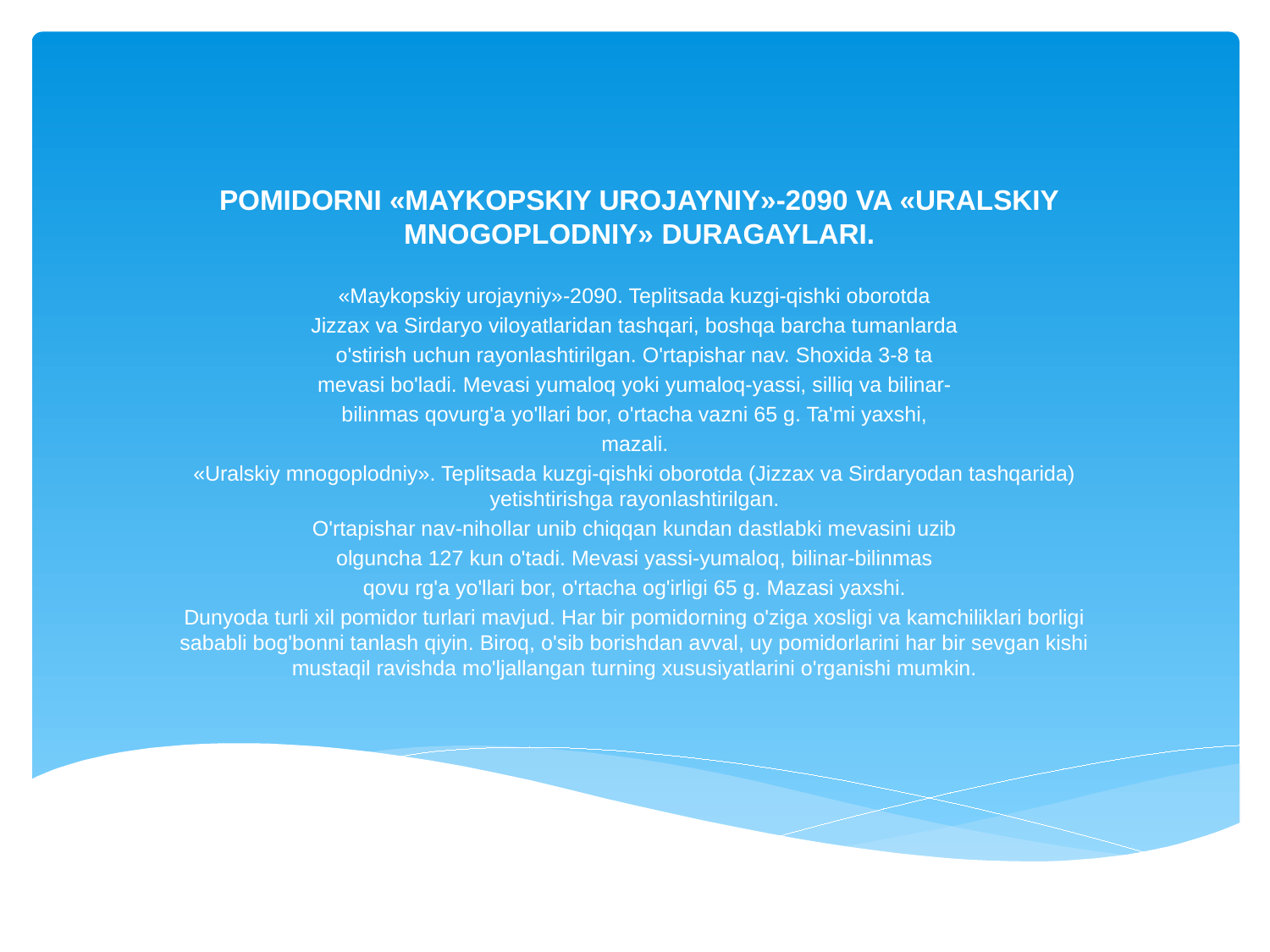

# POMIDORNI «MAYKOPSKIY UROJAYNIY»-2090 VA «URALSKIY MNOGOPLODNIY» DURAGAYLARI.
«Maykopskiy urojayniy»-2090. Teplitsada kuzgi-qishki oborotda
Jizzax va Sirdaryo viloyatlaridan tashqari, boshqa barcha tumanlarda
o'stirish uchun rayonlashtirilgan. O'rtapishar nav. Shoxida 3-8 ta
mevasi bo'ladi. Mevasi yumaloq yoki yumaloq-yassi, silliq va bilinar-
bilinmas qovurg'a yo'llari bor, o'rtacha vazni 65 g. Ta'mi yaxshi,
mazali.
«Uralskiy mnogoplodniy». Teplitsada kuzgi-qishki oborotda (Jizzax va Sirdaryodan tashqarida) yetishtirishga rayonlashtirilgan.
O'rtapishar nav-nihollar unib chiqqan kundan dastlabki mevasini uzib
olguncha 127 kun o'tadi. Mevasi yassi-yumaloq, bilinar-bilinmas
qovu rg'a yo'llari bor, o'rtacha og'irligi 65 g. Mazasi yaxshi.
Dunyoda turli xil pomidor turlari mavjud. Har bir pomidorning o'ziga xosligi va kamchiliklari borligi sababli bog'bonni tanlash qiyin. Biroq, o'sib borishdan avval, uy pomidorlarini har bir sevgan kishi mustaqil ravishda mo'ljallangan turning xususiyatlarini o'rganishi mumkin.